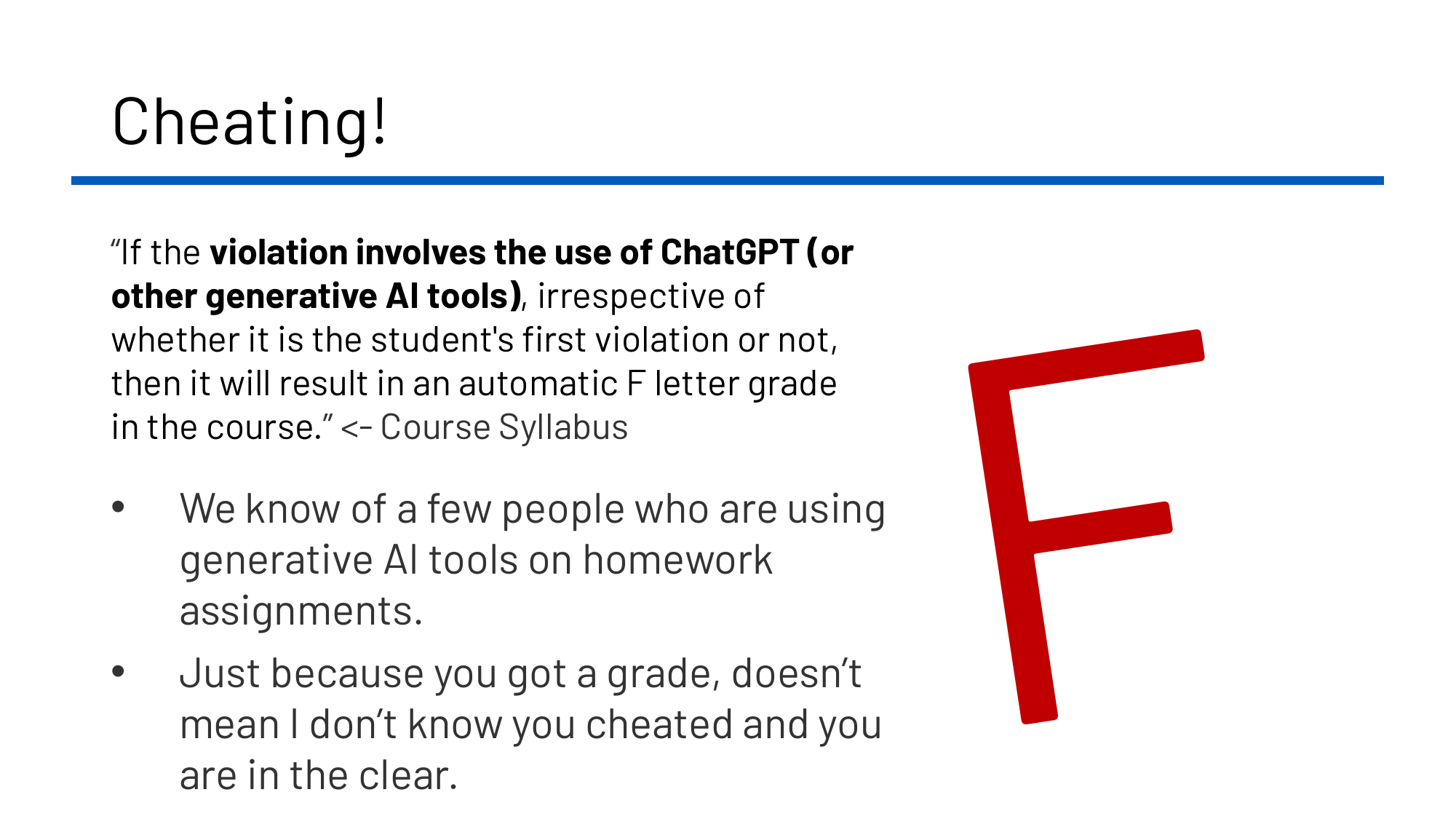

# Cheating!
F
“If the violation involves the use of ChatGPT (or other generative AI tools), irrespective of whether it is the student's first violation or not, then it will result in an automatic F letter grade in the course.” <- Course Syllabus
We know of a few people who are using generative AI tools on homework assignments.
Just because you got a grade, doesn’t mean I don’t know you cheated and you are in the clear.